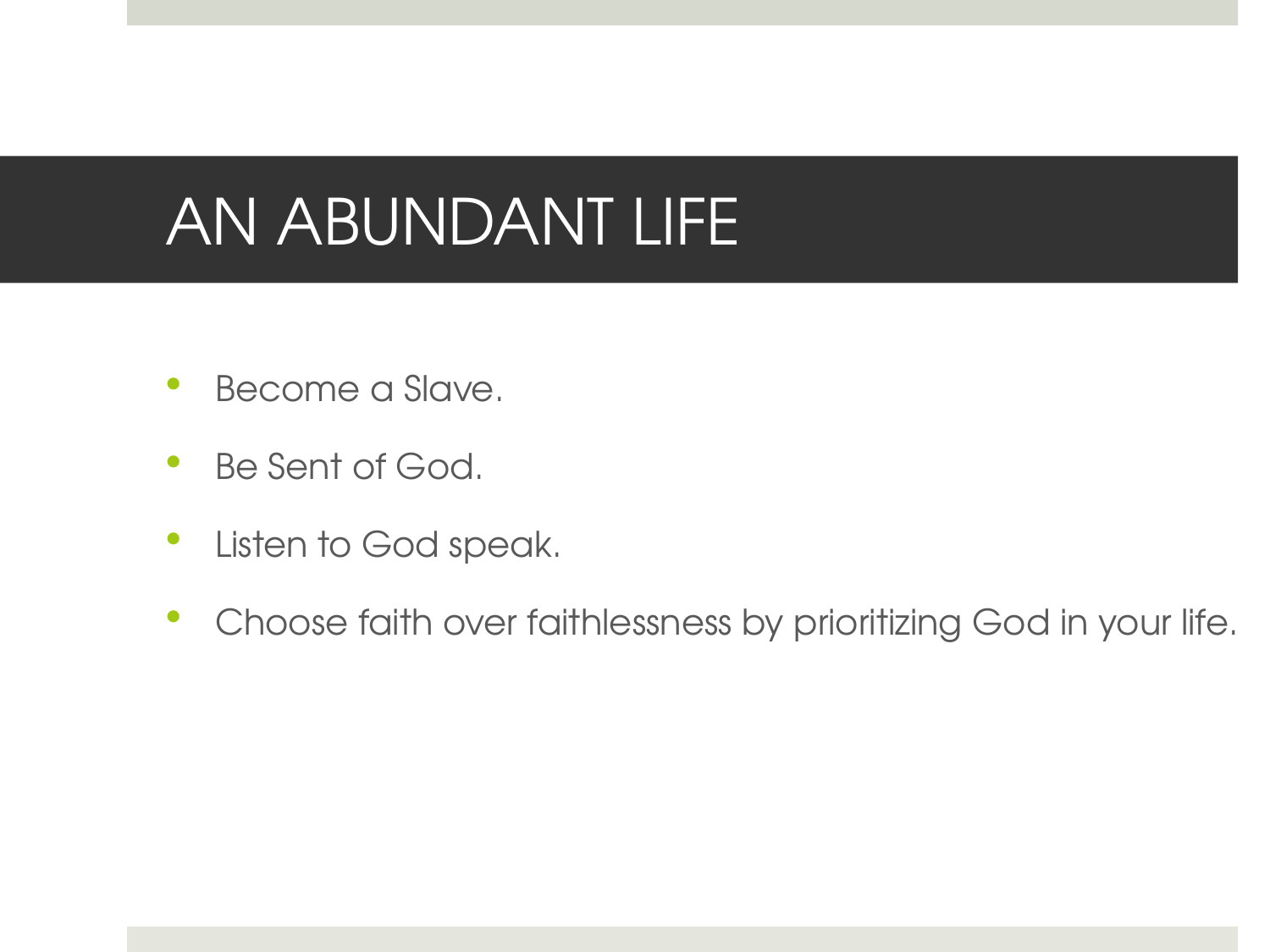

# AN ABUNDANT LIFE
Become a Slave.
Be Sent of God.
Listen to God speak.
Choose faith over faithlessness by prioritizing God in your life.